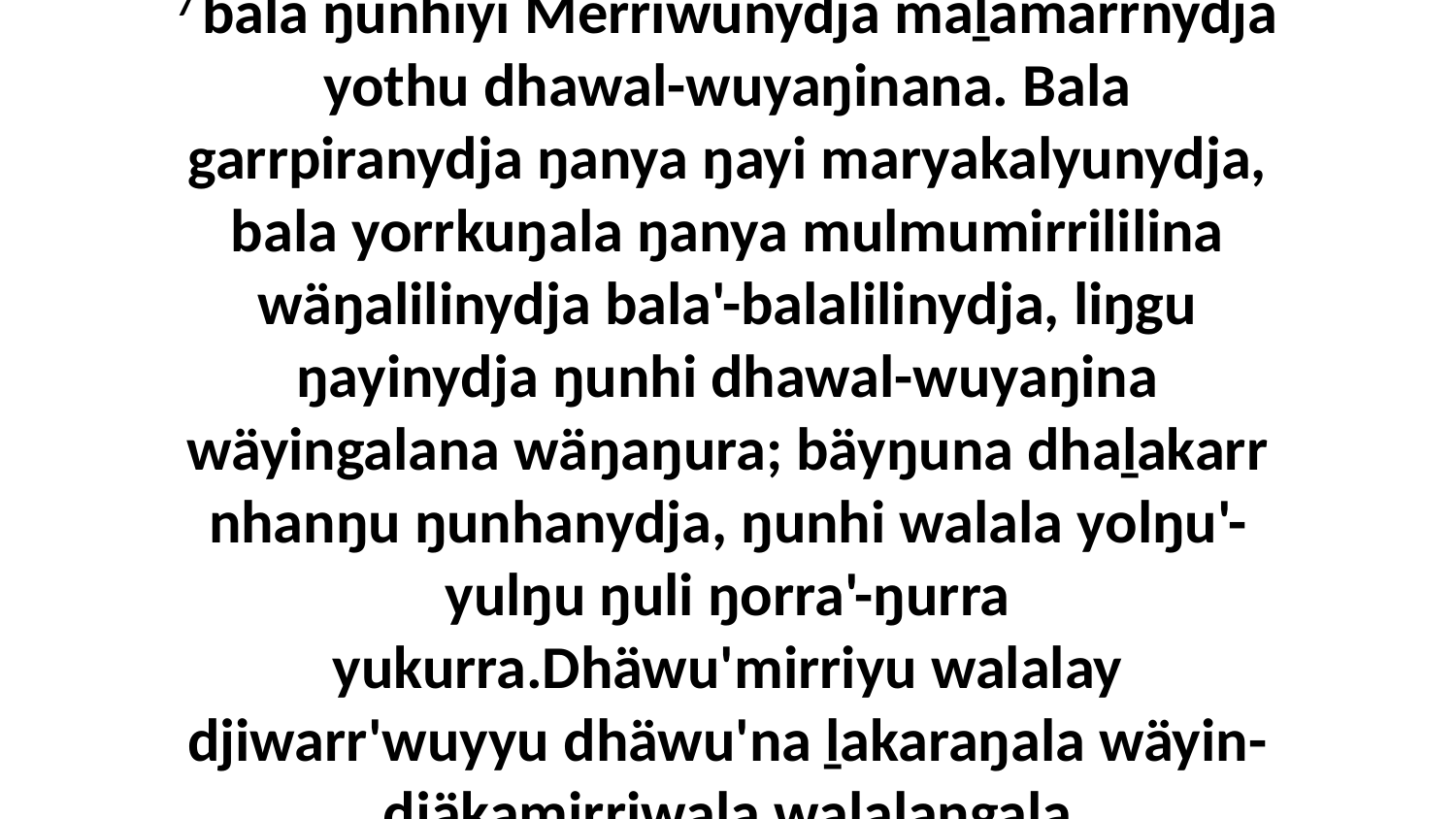

7 bala ŋunhiyi Merriwunydja maḻamarrnydja yothu dhawal-wuyaŋinana. Bala garrpiranydja ŋanya ŋayi maryakalyunydja, bala yorrkuŋala ŋanya mulmumirrililina wäŋalilinydja bala'-balalilinydja, liŋgu ŋayinydja ŋunhi dhawal-wuyaŋina wäyingalana wäŋaŋura; bäyŋuna dhaḻakarr nhanŋu ŋunhanydja, ŋunhi walala yolŋu'-yulŋu ŋuli ŋorra'-ŋurra yukurra.Dhäwu'mirriyu walalay djiwarr'wuyyu dhäwu'na ḻakaraŋala wäyin-djäkamirriwala walalaŋgala